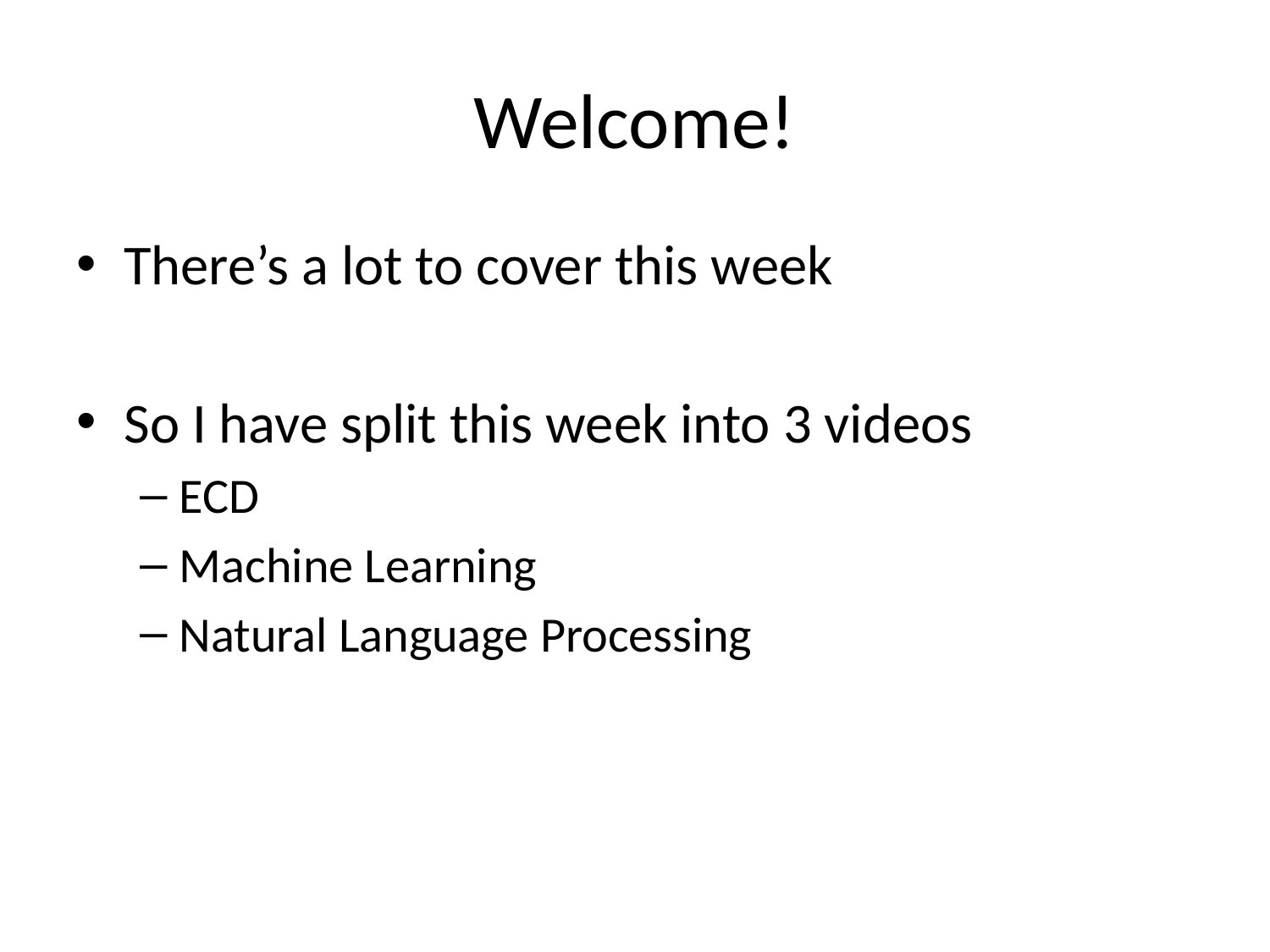

# Welcome!
There’s a lot to cover this week

So I have split this week into 3 videos
ECD
Machine Learning
Natural Language Processing